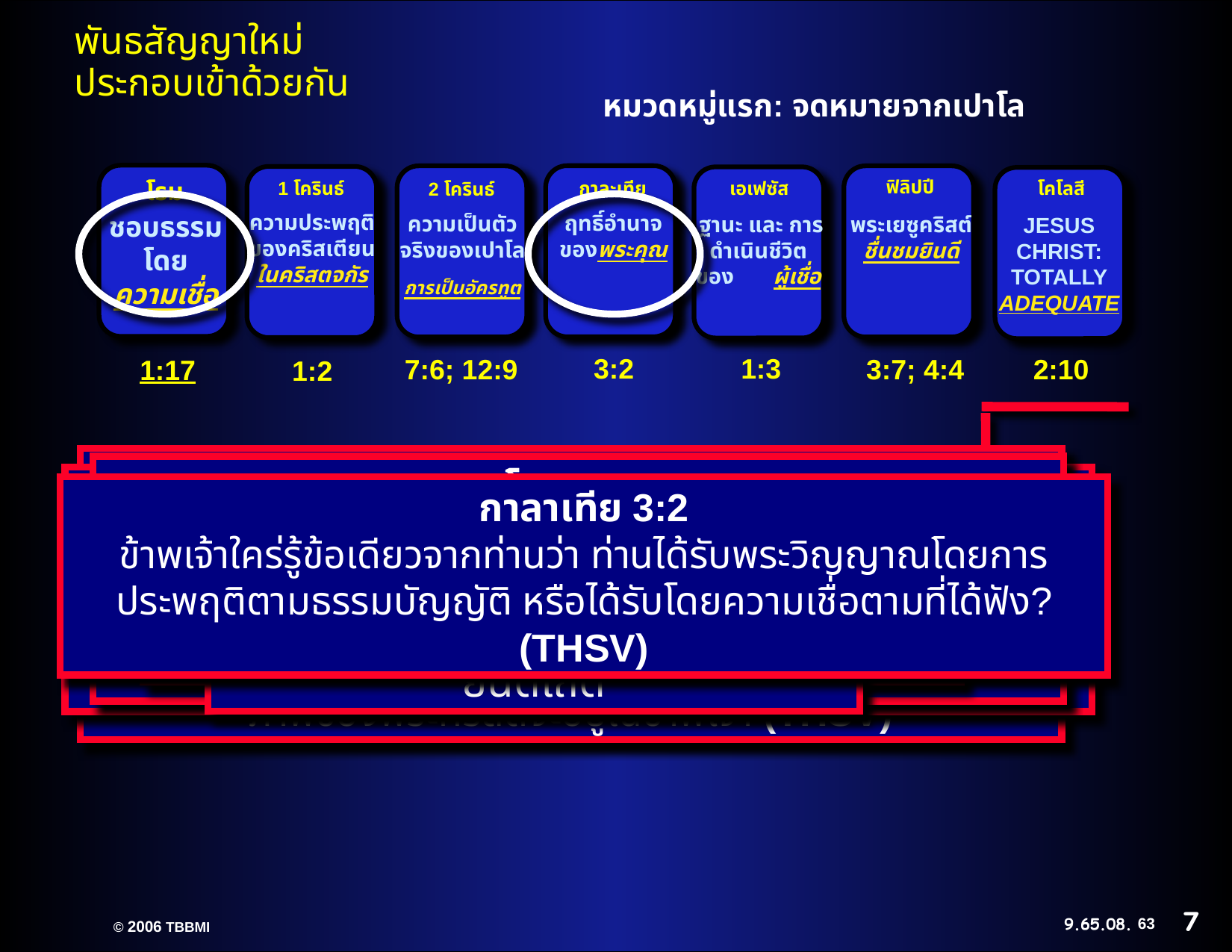

หมวดหมู่แรก: จดหมายจากเปาโล

โรม
ชอบธรรมโดย
ความเชื่อ
1:17

กาละเทีย
ฤทธิ์อำนาจของพระคุณ
3:2

2 โครินธ์
ความเป็นตัวจริงของเปาโล
การเป็นอัครทูต
7:6; 12:9

ฟิลิปปี
พระเยซูคริสต์ชื่นชมยินดี
3:7; 4:4

1 โครินธ์
ความประพฤติของคริสเตียนในคริสตจกัร
1:2

เอเฟซัส
 ฐานะ และ การดำเนินชีวิตของ       ผู้เชื่อ
1:3

โคโลสี
JESUS CHRIST: TOTALLY ADEQUATE
2:10

2 โครินธ์ 12:9
แต่พระองค์ตรัสกับข้าพเจ้าแล้วว่า “การมีพระคุณของเราก็เพียงพอกับเจ้า เพราะว่าความอ่อนแอมีที่ไหน ฤทธานุภาพของเราก็ปรากฏเต็มที่ที่นั่น” เพราะฉะนั้น ข้าพเจ้าจะอวดบรรดาความอ่อนแอของข้าพเจ้ามากขึ้นด้วยความยินดีอย่างยิ่ง เพื่อว่าฤทธานุภาพของพระคริสต์จะอยู่ในข้าพเจ้า (THSV)‏
โรม 1:17
เพราะว่าในข่าวประเสริฐนั้น ความชอบธรรมซึ่งเกิดมาจากพระเจ้าก็ได้สำแดงออกโดยความเชื่อ และเพื่อความเชื่อ ตามที่พระคัมภีร์มีเขียนไว้ว่า “คนชอบธรรมจะมีชีวิตดำรงอยู่โดยความเชื่อ”(THSV).‏
1 โครินธ์ 1:2
เรียน คริสตจักรของพระเจ้า ที่เมืองโครินธ์กจ.18:1 ผู้ได้รับการทรงชำระให้บริสุทธิ์ในพระเยซูคริสต์ และได้รับการทรงเรียกให้เป็นธรรมิกชนร่วมกับทุกคนในทุกแห่งหน ที่ออกพระนามพระเยซูคริสต์องค์พระผู้เป็นเจ้าของเราและของพวกเขา(THSV)‏
เอเฟซัส 1:3
สาธุการแด่พระเจ้าพระบิดาของพระเยซูคริสต์องค์พระผู้เป็นเจ้าของเรา ผู้ประทานพรฝ่ายจิตวิญญาณทุกอย่างแก่เราในสวรรคสถานโดยพระคริสต์. (THSV)‏
กาลาเทีย 3:2
ข้าพเจ้าใคร่รู้ข้อเดียวจากท่านว่า ท่านได้รับพระวิญญาณโดยการประพฤติตามธรรมบัญญัติ หรือได้รับโดยความเชื่อตามที่ได้ฟัง?(THSV)‏
โคโลสี 2:10
และพวกท่านได้รับความครบบริบูรณ์ในพระองค์ ผู้ทรงเป็นศีรษะเหนือภูตผีที่ครอบครองและภูตผีที่มีอำนาจทั้งหมด (THSV).‏
ฟิลิปปี 4:4
จงชื่นชมยินดีในองค์พระผู้เป็นเจ้าทุกเวลา ข้าพเจ้าขอย้ำอีกครั้งว่าจงชื่นชมยินดีเถิด

7
63